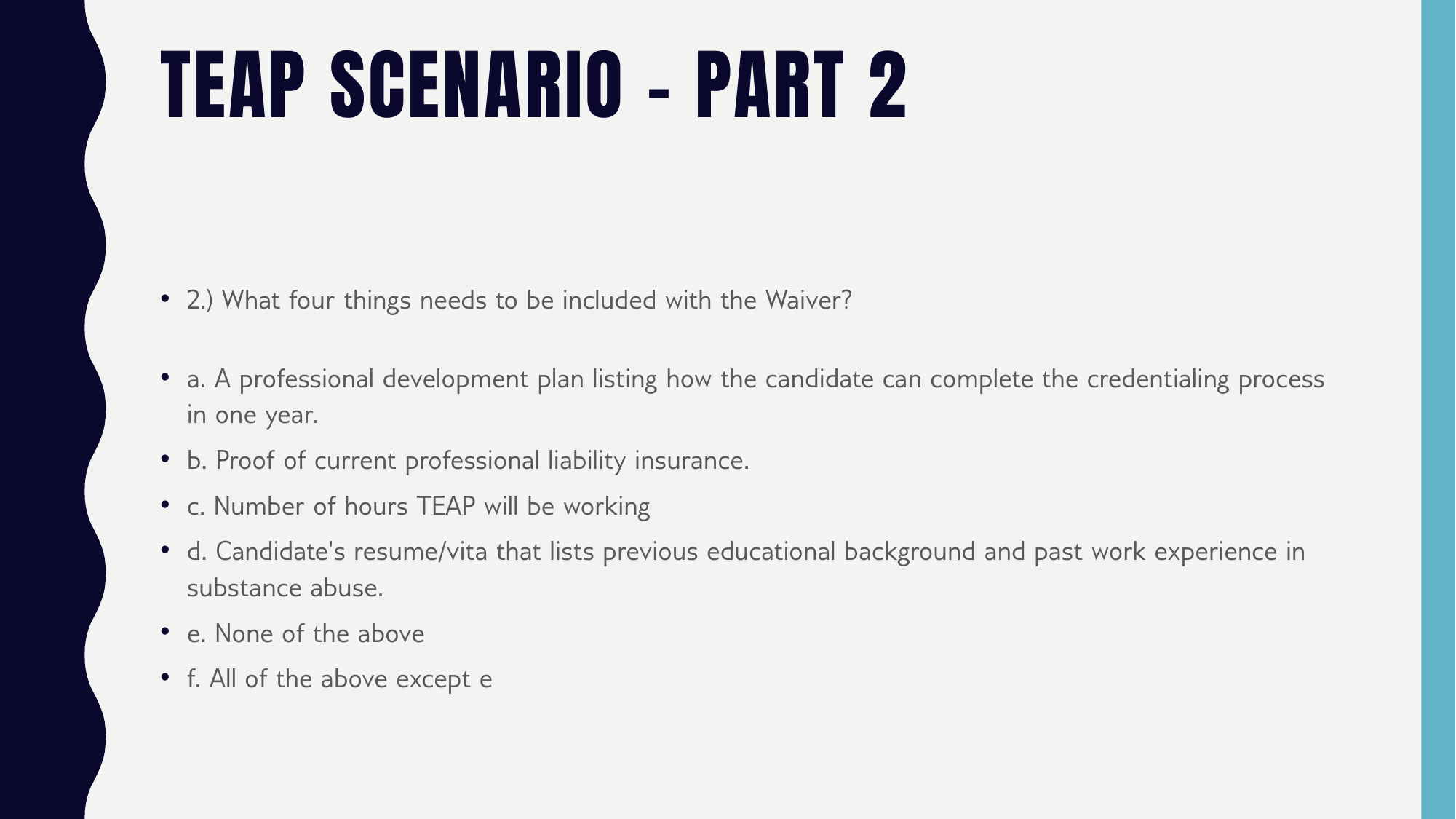

# TEAP Scenario – Part 2
2.) What four things needs to be included with the Waiver?
a. A professional development plan listing how the candidate can complete the credentialing process in one year.
b. Proof of current professional liability insurance.
c. Number of hours TEAP will be working
d. Candidate's resume/vita that lists previous educational background and past work experience in substance abuse.
e. None of the above
f. All of the above except e